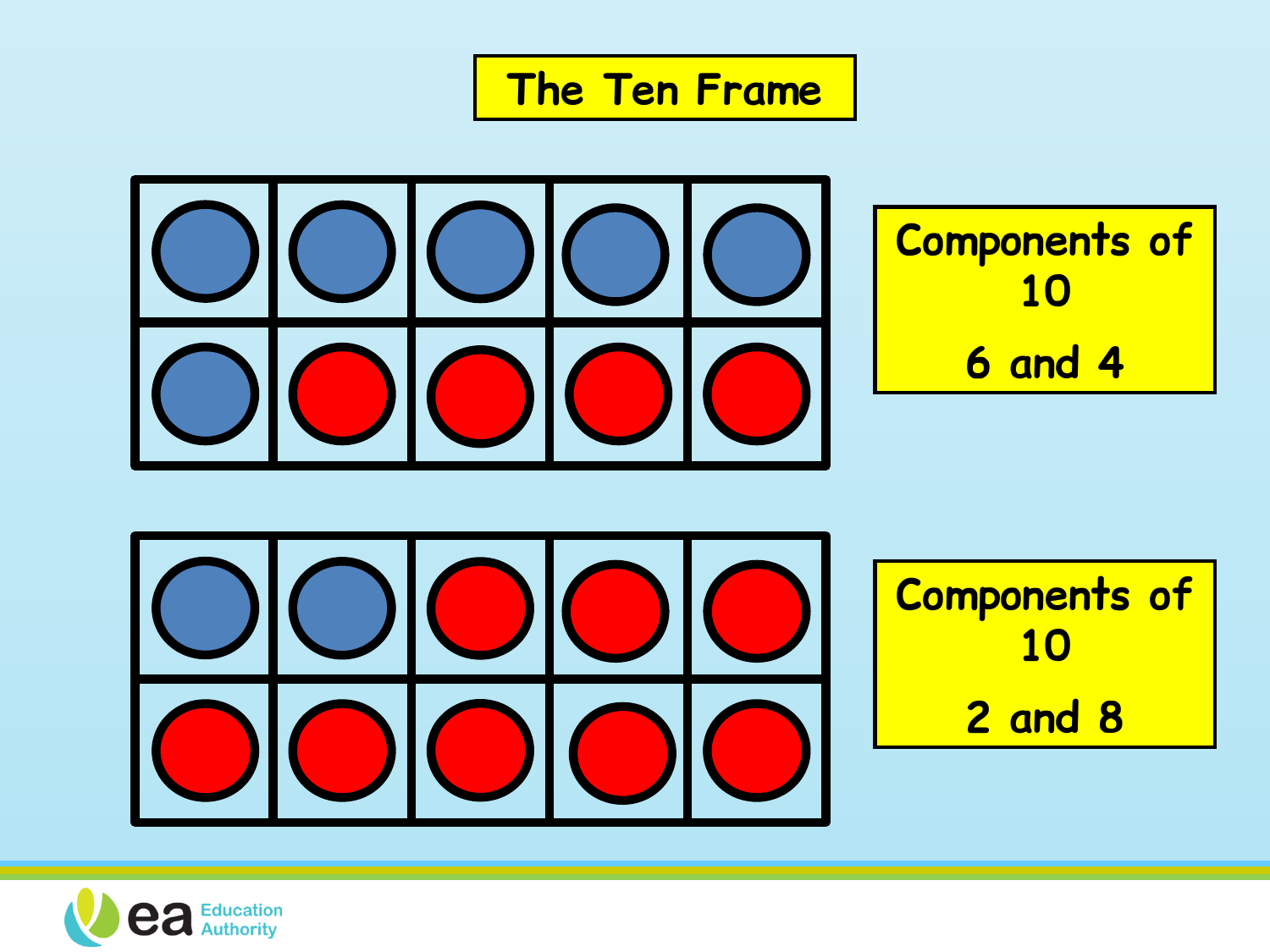

The Ten Frame

Components of 10
6 and 4

Components of 10
2 and 8